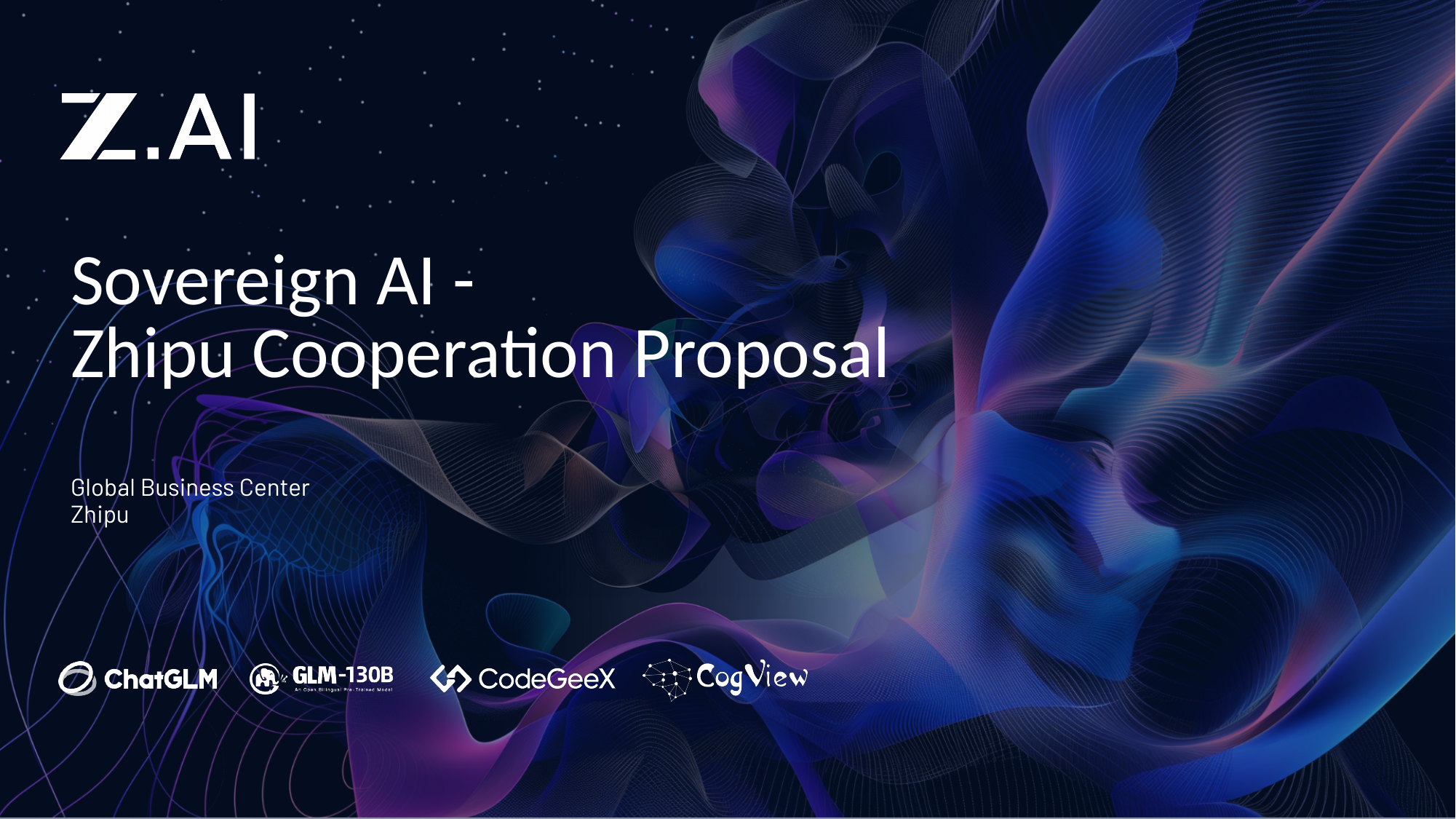

Sovereign AI -
Zhipu Cooperation Proposal

Global Business Center
Zhipu